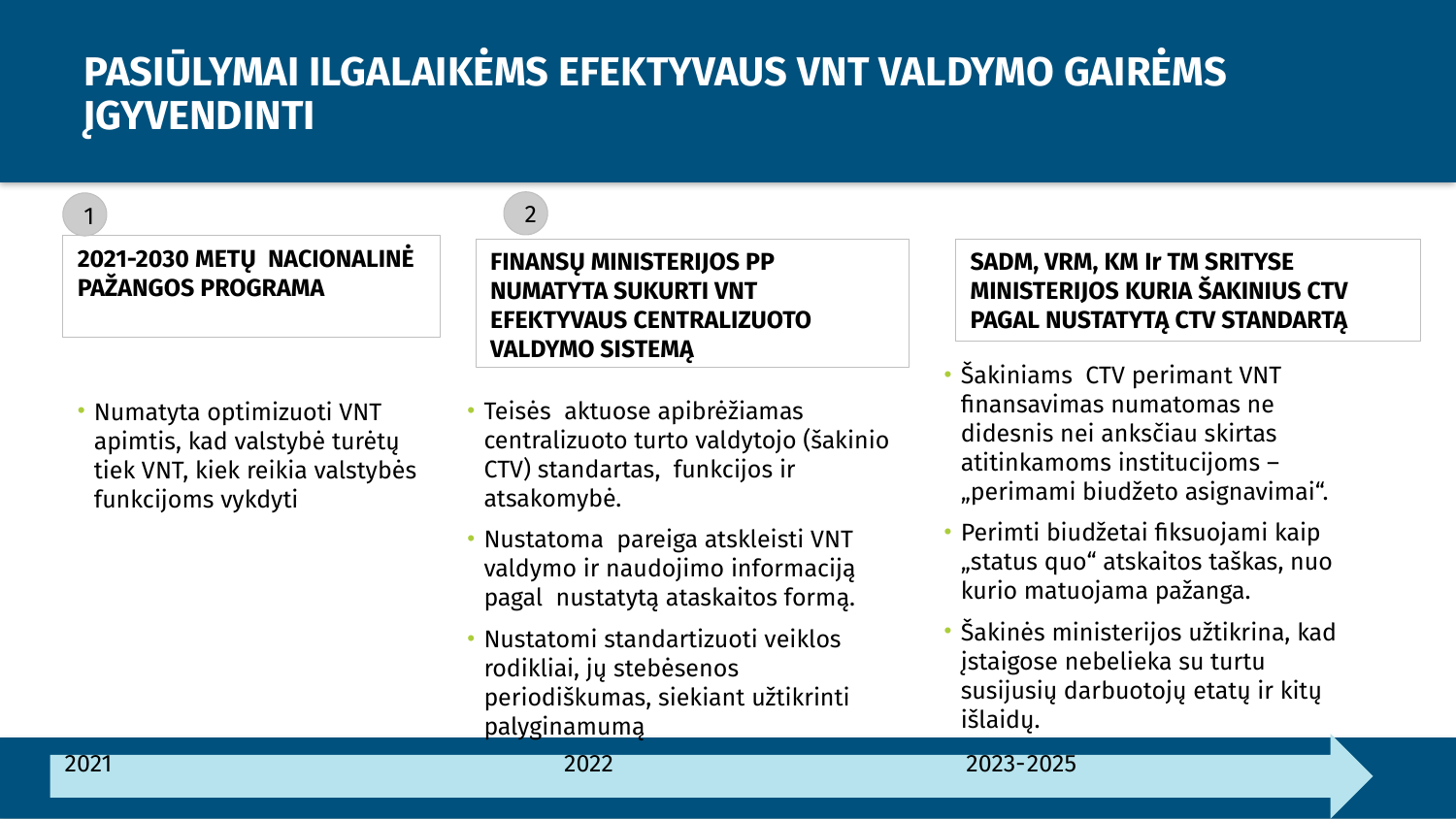

# PASIŪLYMAI ILGALAIKĖMS EFEKTYVAUS VNT VALDYMO GAIRĖMS ĮGYVENDINTI
2
1
2021-2030 METŲ  NACIONALINĖ PAŽANGOS PROGRAMA
FINANSŲ MINISTERIJOS PP NUMATYTA SUKURTI VNT EFEKTYVAUS CENTRALIZUOTO VALDYMO SISTEMĄ
SADM, VRM, KM Ir TM SRITYSE MINISTERIJOS KURIA ŠAKINIUS CTV PAGAL NUSTATYTĄ CTV STANDARTĄ
Šakiniams  CTV perimant VNT finansavimas numatomas ne didesnis nei anksčiau skirtas atitinkamoms institucijoms – „perimami biudžeto asignavimai“.
Perimti biudžetai fiksuojami kaip „status quo“ atskaitos taškas, nuo kurio matuojama pažanga.
Šakinės ministerijos užtikrina, kad įstaigose nebelieka su turtu susijusių darbuotojų etatų ir kitų išlaidų.
Teisės  aktuose apibrėžiamas centralizuoto turto valdytojo (šakinio CTV) standartas,  funkcijos ir atsakomybė.
Nustatoma  pareiga atskleisti VNT valdymo ir naudojimo informaciją pagal  nustatytą ataskaitos formą.
Nustatomi standartizuoti veiklos rodikliai, jų stebėsenos periodiškumas, siekiant užtikrinti palyginamumą

Numatyta optimizuoti VNT apimtis, kad valstybė turėtų  tiek VNT, kiek reikia valstybės funkcijoms vykdyti

2021                                                                     2022                                                      2023-2025